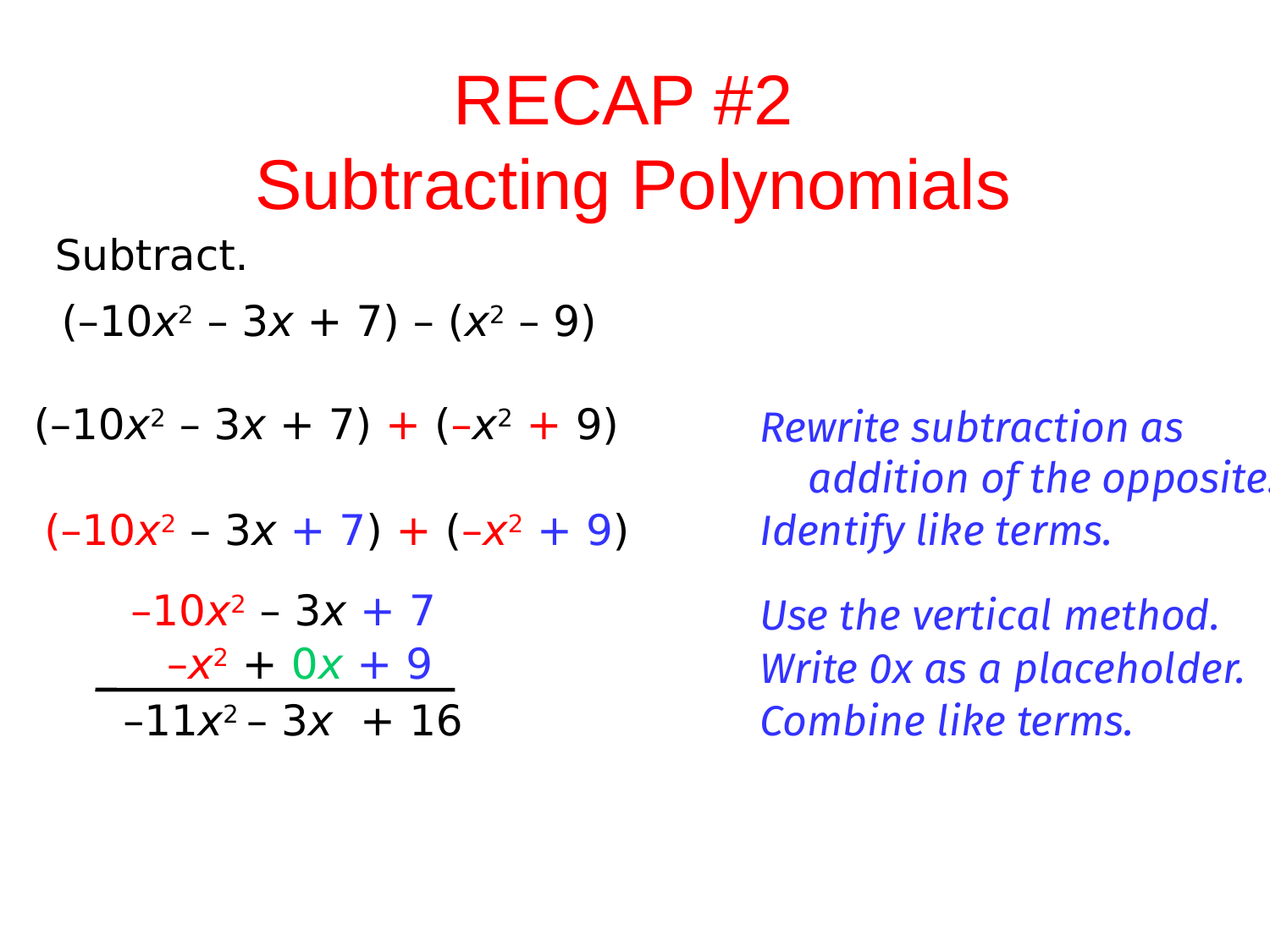

RECAP #2
Subtracting Polynomials
Subtract.
(–10x2 – 3x + 7) – (x2 – 9)
(–10x2 – 3x + 7) + (–x2 + 9)
Rewrite subtraction as addition of the opposite.
(–10x2 – 3x + 7) + (–x2 + 9)
Identify like terms.
 –10x2 – 3x + 7
–x2 + 0x + 9

Use the vertical method.
Write 0x as a placeholder.
–11x2 – 3x  + 16
Combine like terms.